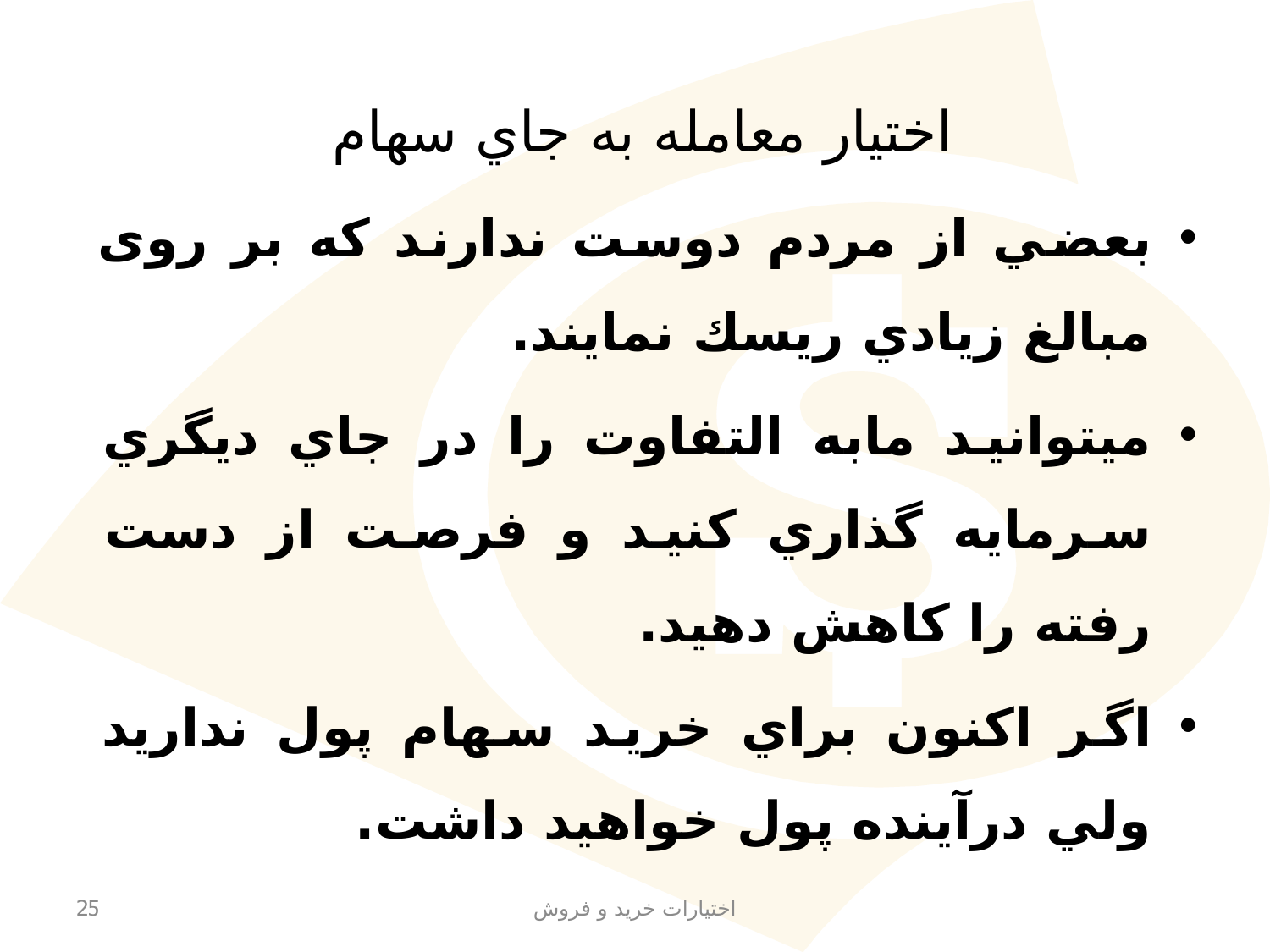

اختيار معامله به جاي سهام
بعضي از مردم دوست ندارند كه بر روی مبالغ زيادي ريسك نمايند.
ميتوانيد مابه التفاوت را در جاي ديگري سرمايه گذاري كنيد و فرصت از دست رفته را كاهش دهيد.
اگر اكنون براي خريد سهام پول نداريد ولي درآينده پول خواهيد داشت.
25
اختیارات خرید و فروش